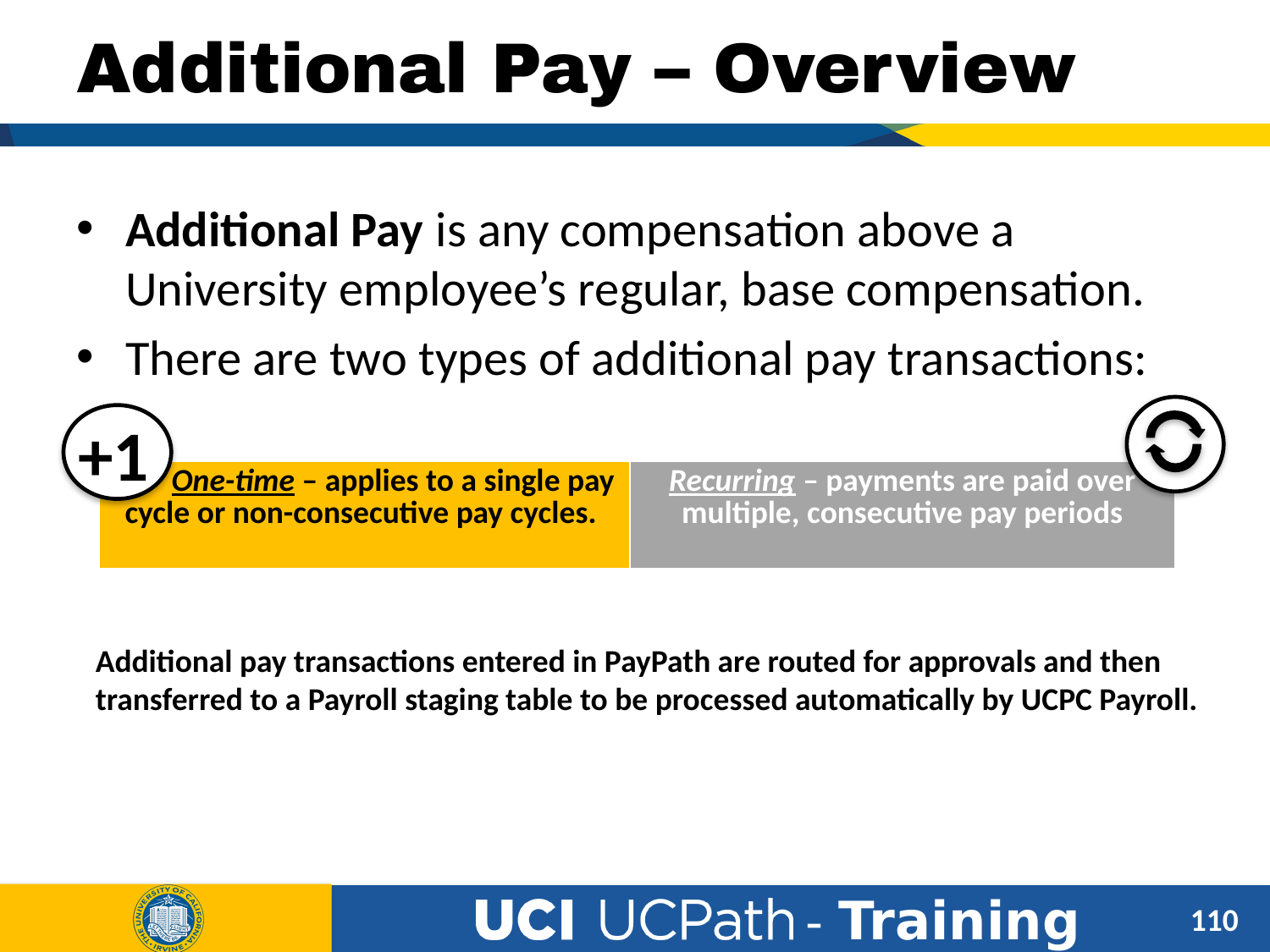

One-time – applies to a single pay cycle or non-consecutive pay cycles.
.

# Additional Pay – Overview
Additional Pay is any compensation above a University employee’s regular, base compensation.
There are two types of additional pay transactions:

+1

| One-time – applies to a single pay cycle or non-consecutive pay cycles. | Recurring – payments are paid over multiple, consecutive pay periods |
| --- | --- |
Additional pay transactions entered in PayPath are routed for approvals and then transferred to a Payroll staging table to be processed automatically by UCPC Payroll.